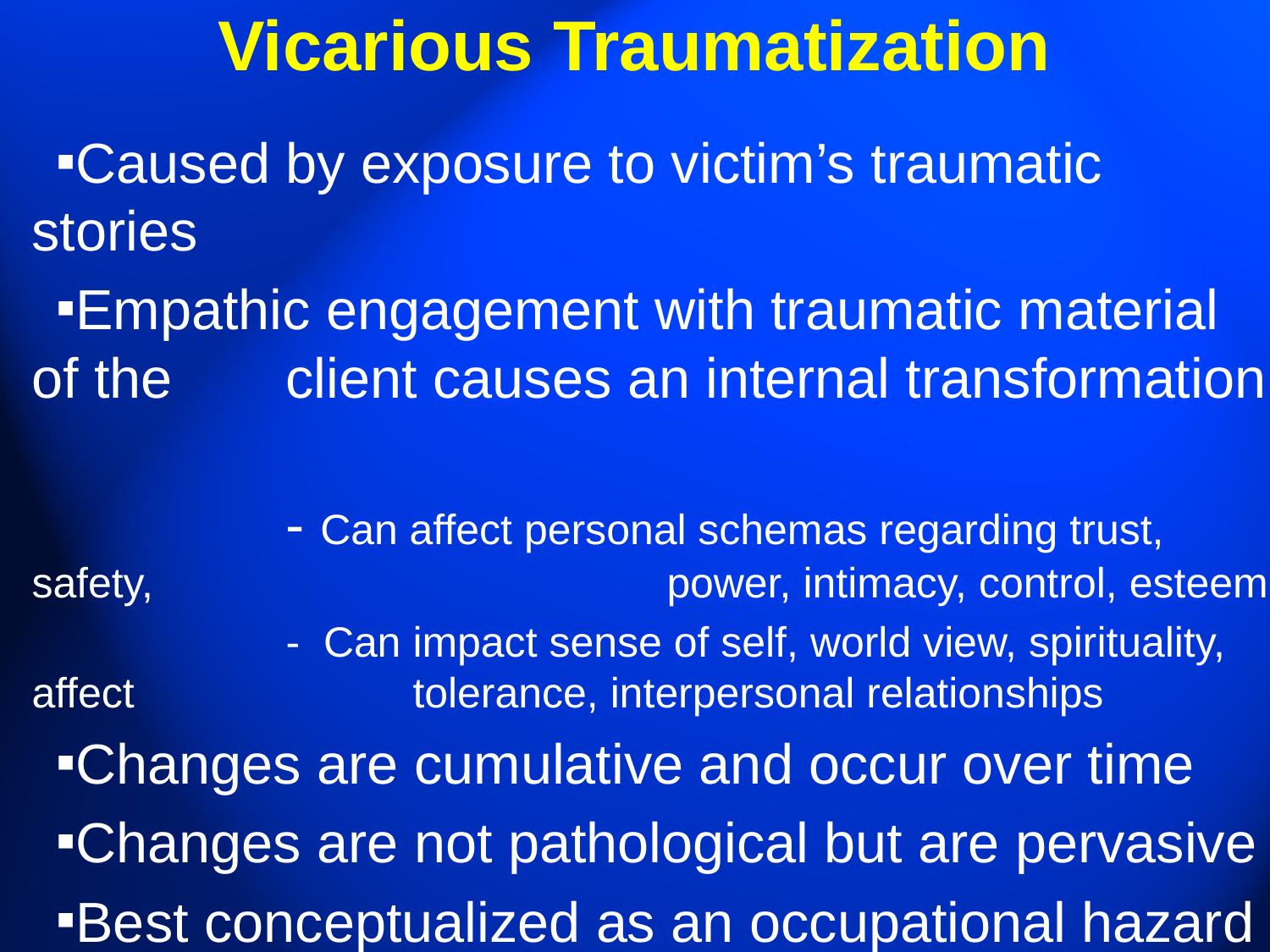

# Vicarious Traumatization
Caused by exposure to victim’s traumatic stories
Empathic engagement with traumatic material of the 	client causes an internal transformation
		- Can affect personal schemas regarding trust, safety, 				power, intimacy, control, esteem
		-  Can impact sense of self, world view, spirituality, affect 			tolerance, interpersonal relationships
Changes are cumulative and occur over time
Changes are not pathological but are pervasive
Best conceptualized as an occupational hazard